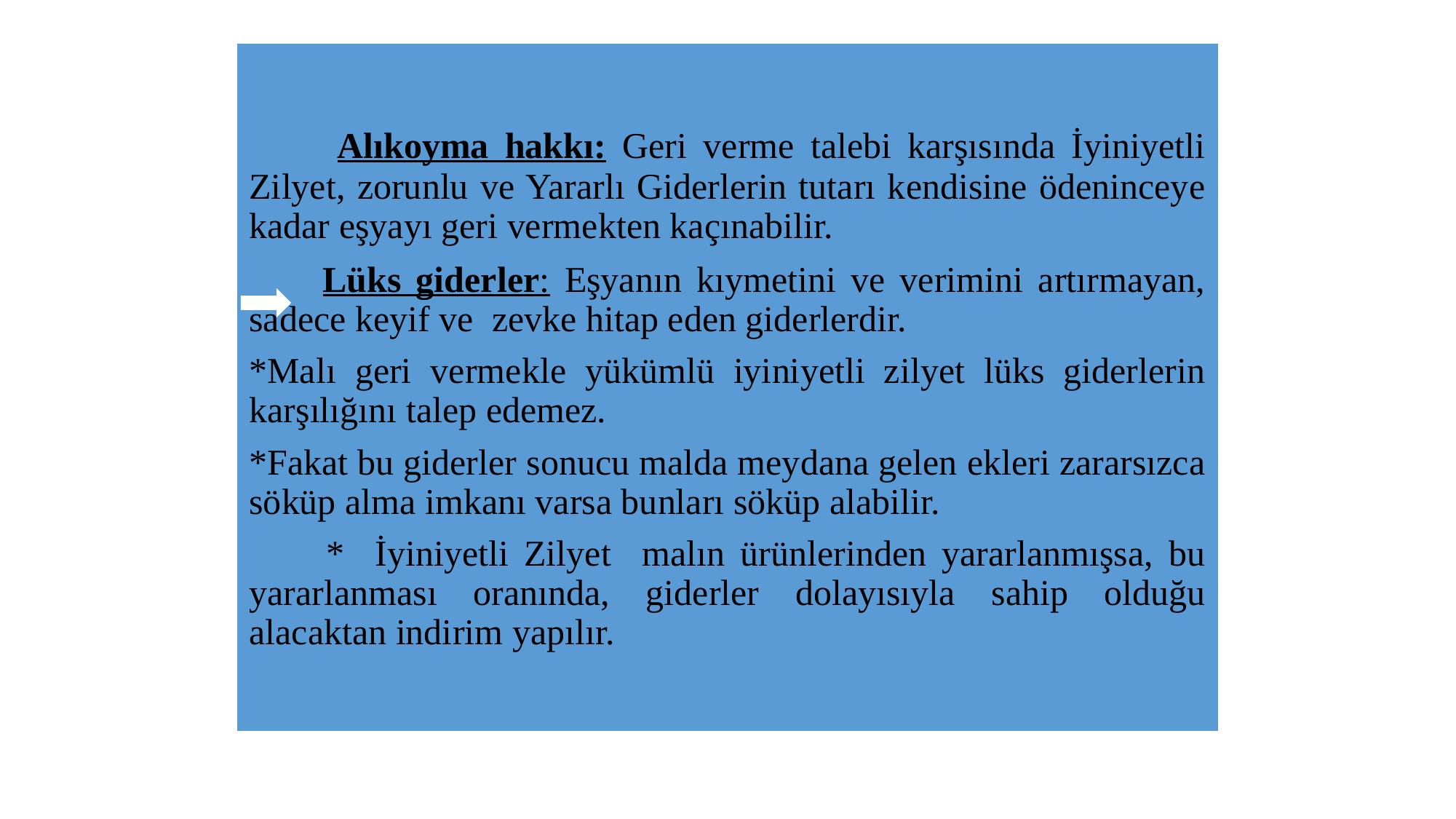

Alıkoyma hakkı: Geri verme talebi karşısında İyiniyetli Zilyet, zorunlu ve Yararlı Giderlerin tutarı kendisine ödeninceye kadar eşyayı geri vermekten kaçınabilir.
     Lüks giderler: Eşyanın kıymetini ve verimini artırmayan, sadece keyif ve  zevke hitap eden giderlerdir.
*Malı geri vermekle yükümlü iyiniyetli zilyet lüks giderlerin karşılığını talep edemez.
*Fakat bu giderler sonucu malda meydana gelen ekleri zararsızca söküp alma imkanı varsa bunları söküp alabilir.
     *  İyiniyetli Zilyet  malın ürünlerinden yararlanmışsa, bu yararlanması oranında, giderler dolayısıyla sahip olduğu alacaktan indirim yapılır.